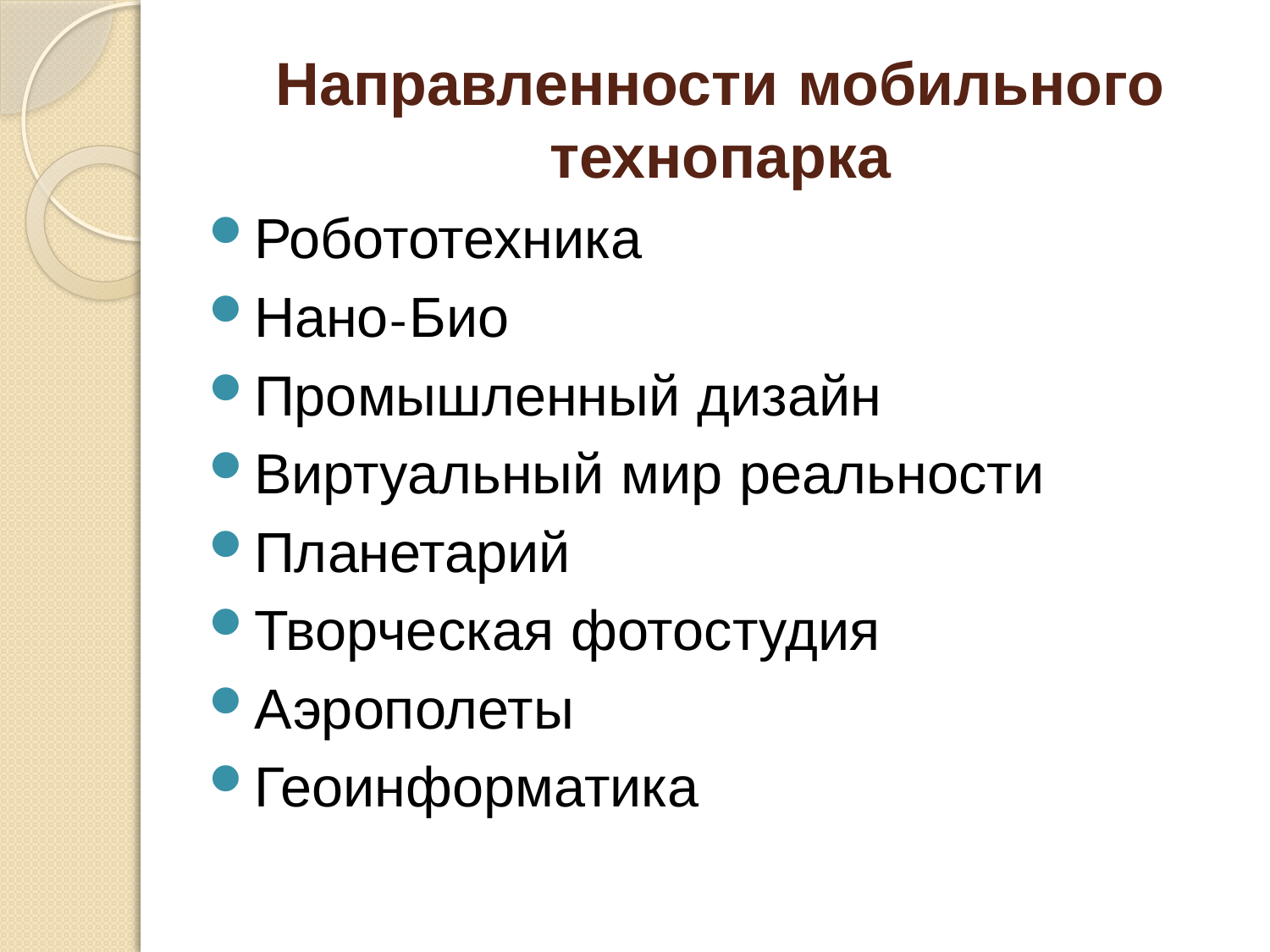

# Направленности мобильного технопарка
Робототехника
Нано-Био
Промышленный дизайн
Виртуальный мир реальности
Планетарий
Творческая фотостудия
Аэрополеты
Геоинформатика